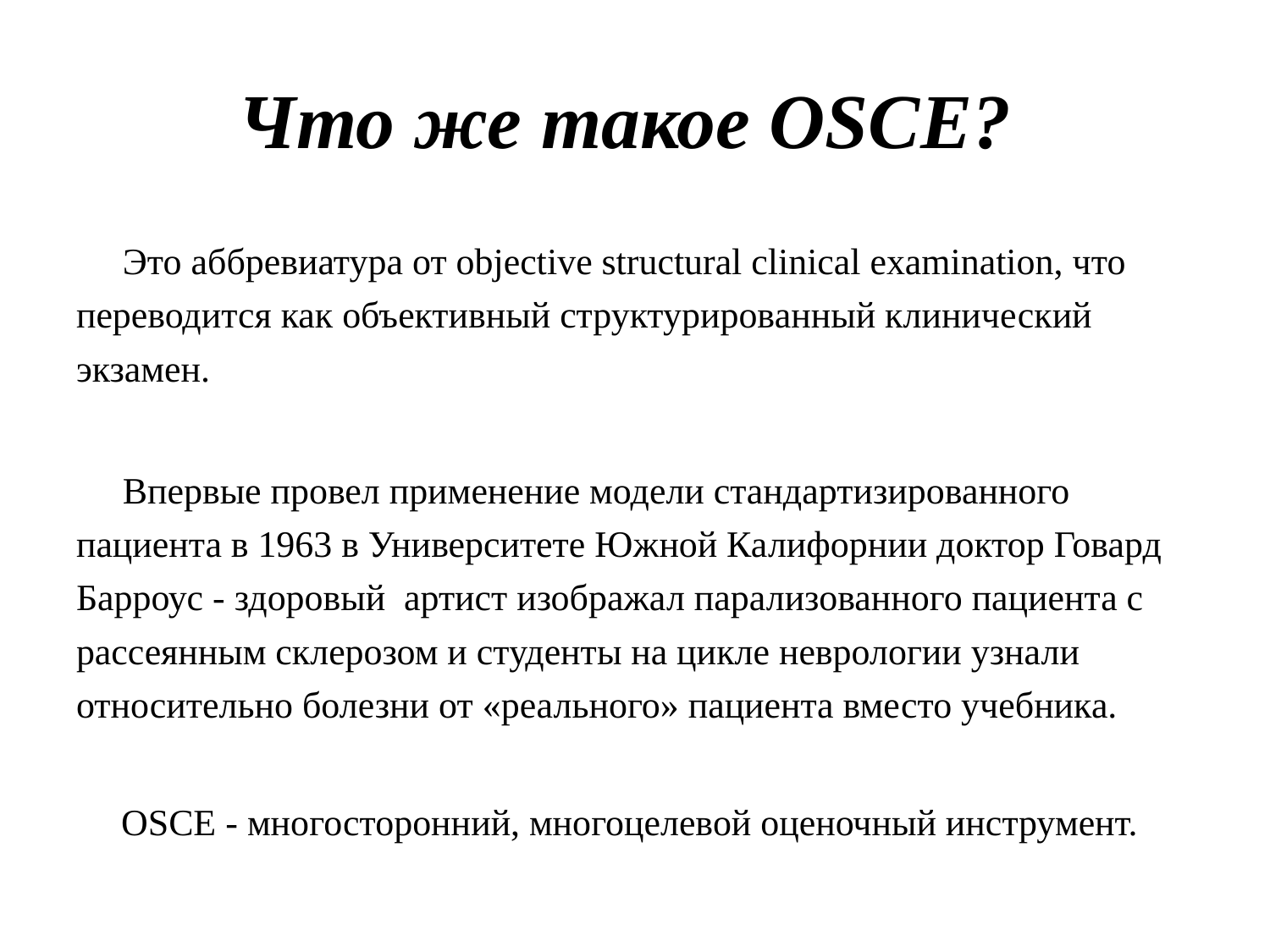

# Что же такое OSCE?
     Это аббревиатура от objective structural clinical examination, что переводится как объективный структурированный клинический экзамен.

     Впервые провел применение модели стандартизированного пациента в 1963 в Университете Южной Калифорнии доктор Говард Барроус - здоровый  артист изображал парализованного пациента с рассеянным склерозом и студенты на цикле неврологии узнали относительно болезни от «реального» пациента вместо учебника.

OSCE - многосторонний, многоцелевой оценочный инструмент.